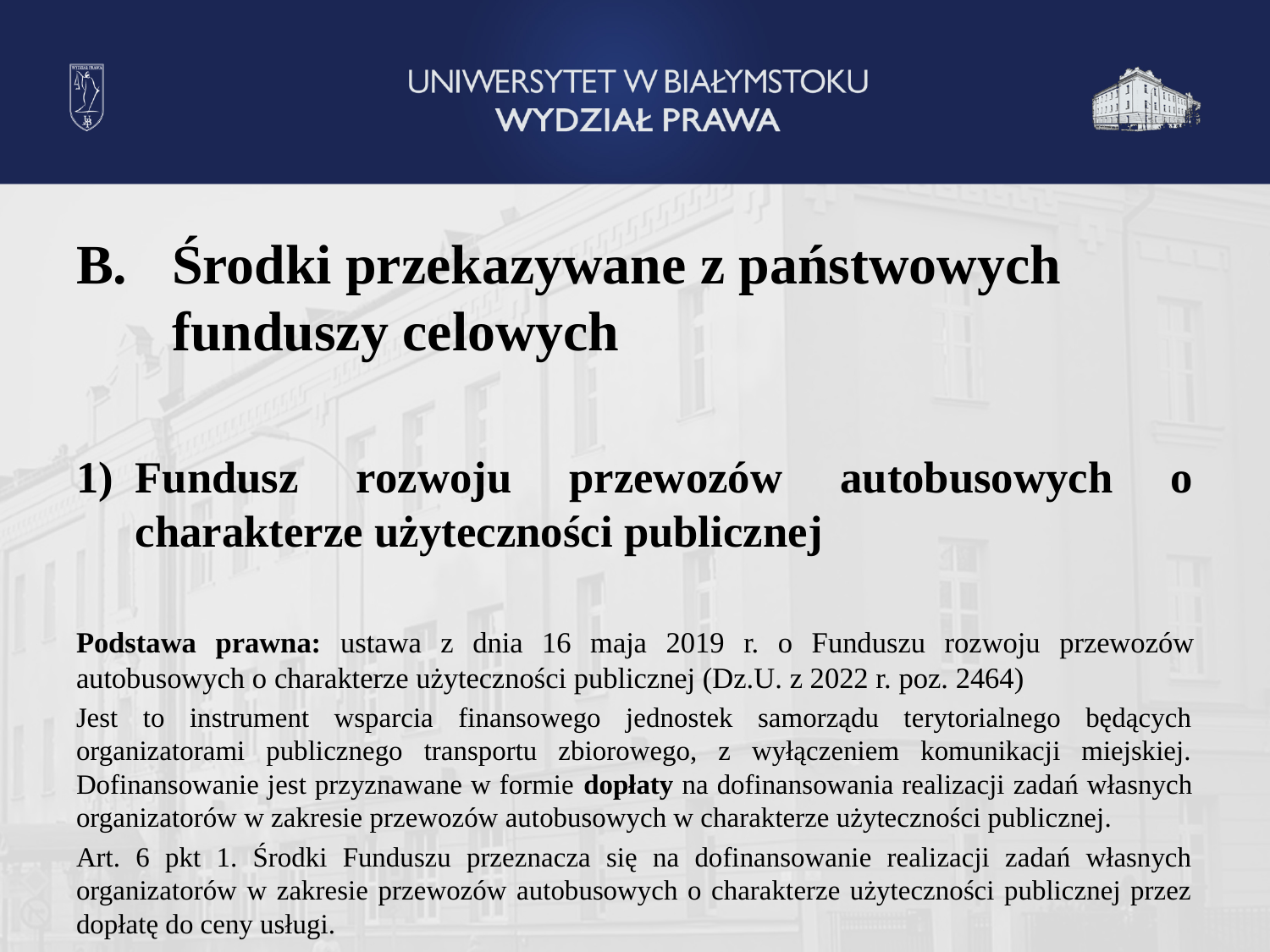

Środki przekazywane z państwowych funduszy celowych

Fundusz rozwoju przewozów autobusowych o charakterze użyteczności publicznej

Podstawa prawna: ustawa z dnia 16 maja 2019 r. o Funduszu rozwoju przewozów autobusowych o charakterze użyteczności publicznej (Dz.U. z 2022 r. poz. 2464)
Jest to instrument wsparcia finansowego jednostek samorządu terytorialnego będących organizatorami publicznego transportu zbiorowego, z wyłączeniem komunikacji miejskiej. Dofinansowanie jest przyznawane w formie dopłaty na dofinansowania realizacji zadań własnych organizatorów w zakresie przewozów autobusowych w charakterze użyteczności publicznej.
Art. 6 pkt 1. Środki Funduszu przeznacza się na dofinansowanie realizacji zadań własnych organizatorów w zakresie przewozów autobusowych o charakterze użyteczności publicznej przez dopłatę do ceny usługi.